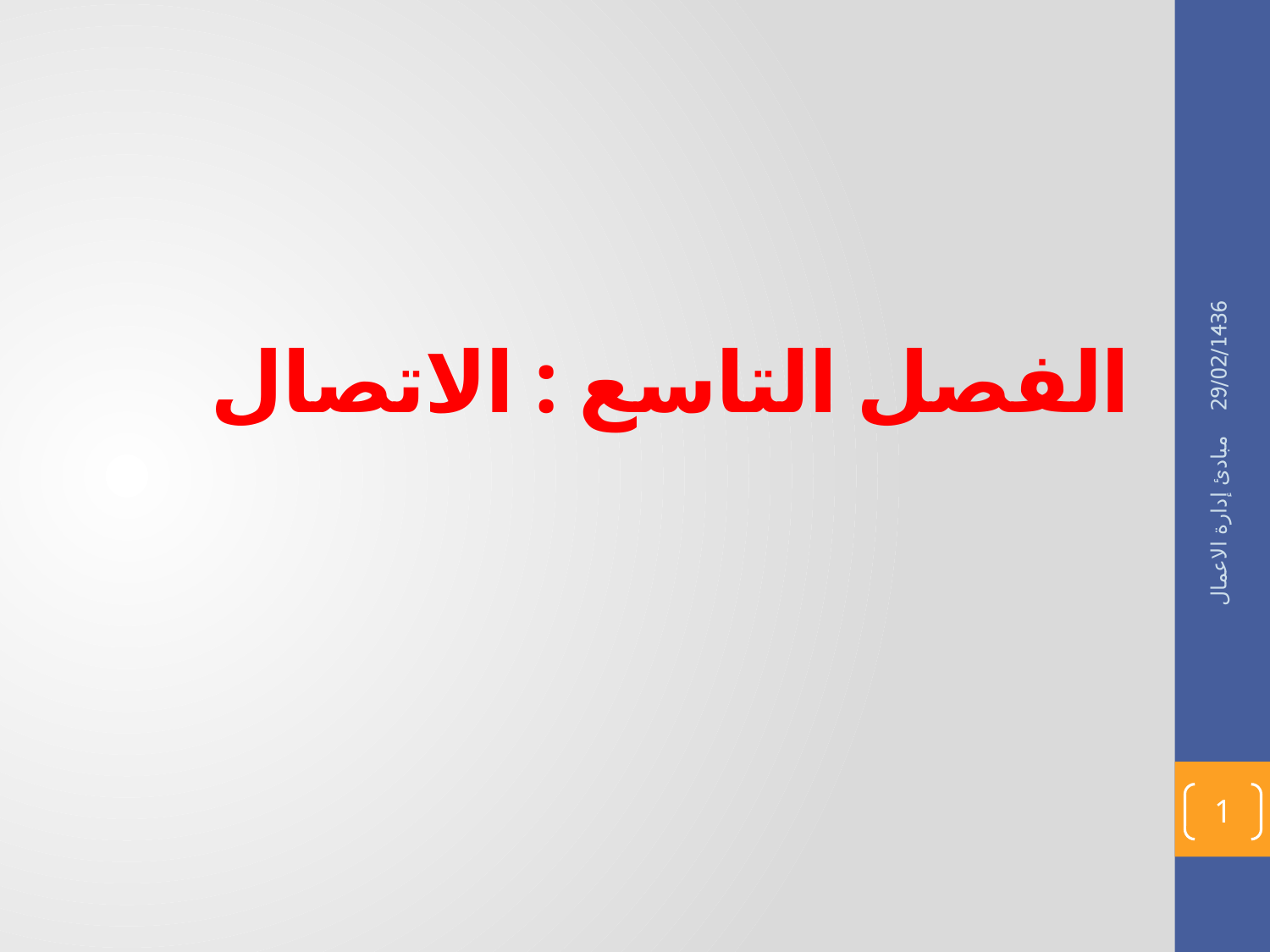

29/02/1436
# الفصل التاسع : الاتصال
مبادئ إدارة الاعمال
1